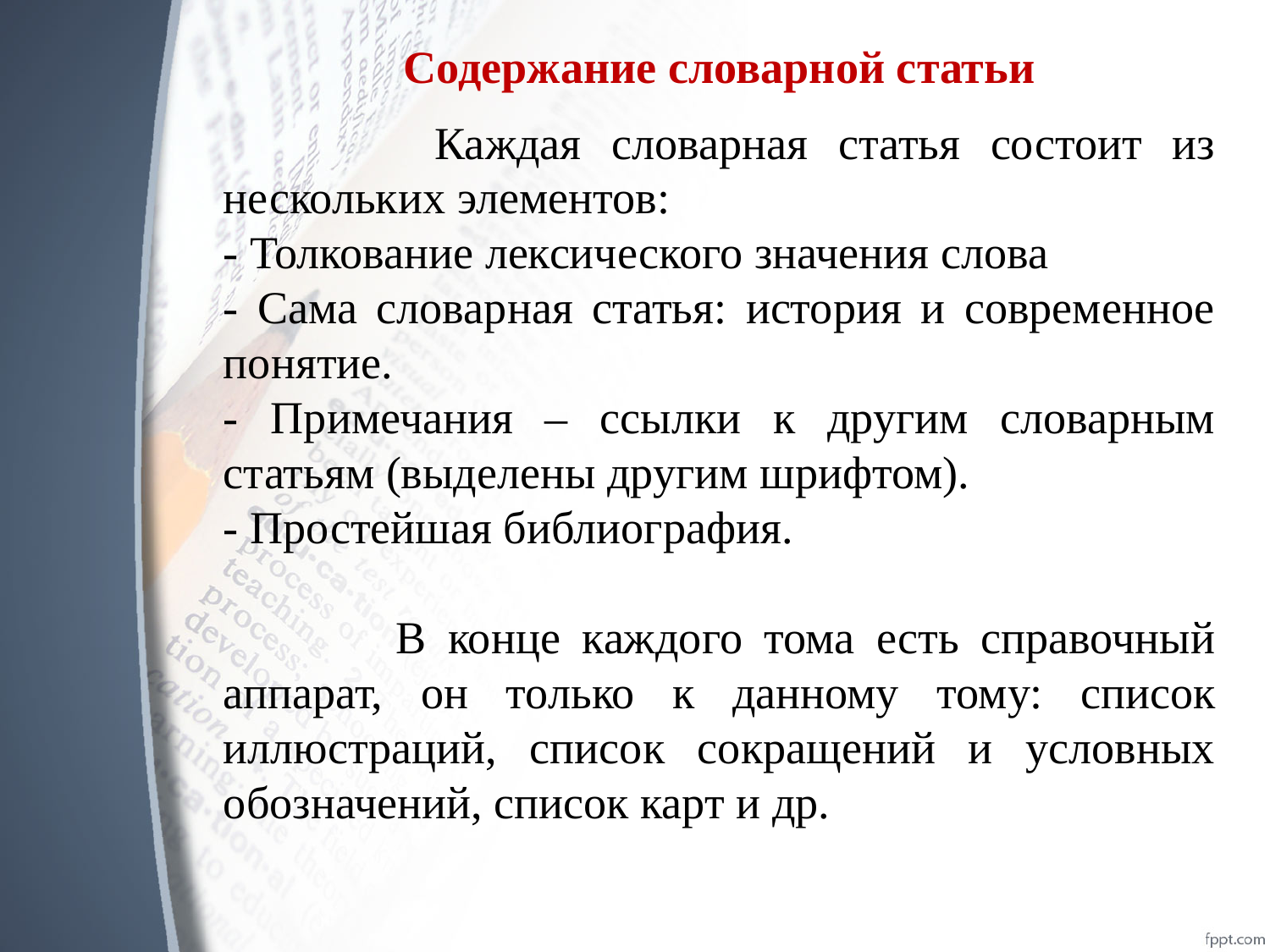

Содержание словарной статьи
       Каждая словарная статья состоит из нескольких элементов:
- Толкование лексического значения слова
- Сама словарная статья: история и современное понятие.
- Примечания – ссылки к другим словарным статьям (выделены другим шрифтом).
- Простейшая библиография.

        В конце каждого тома есть справочный аппарат, он только к данному тому: список иллюстраций, список сокращений и условных обозначений, список карт и др.